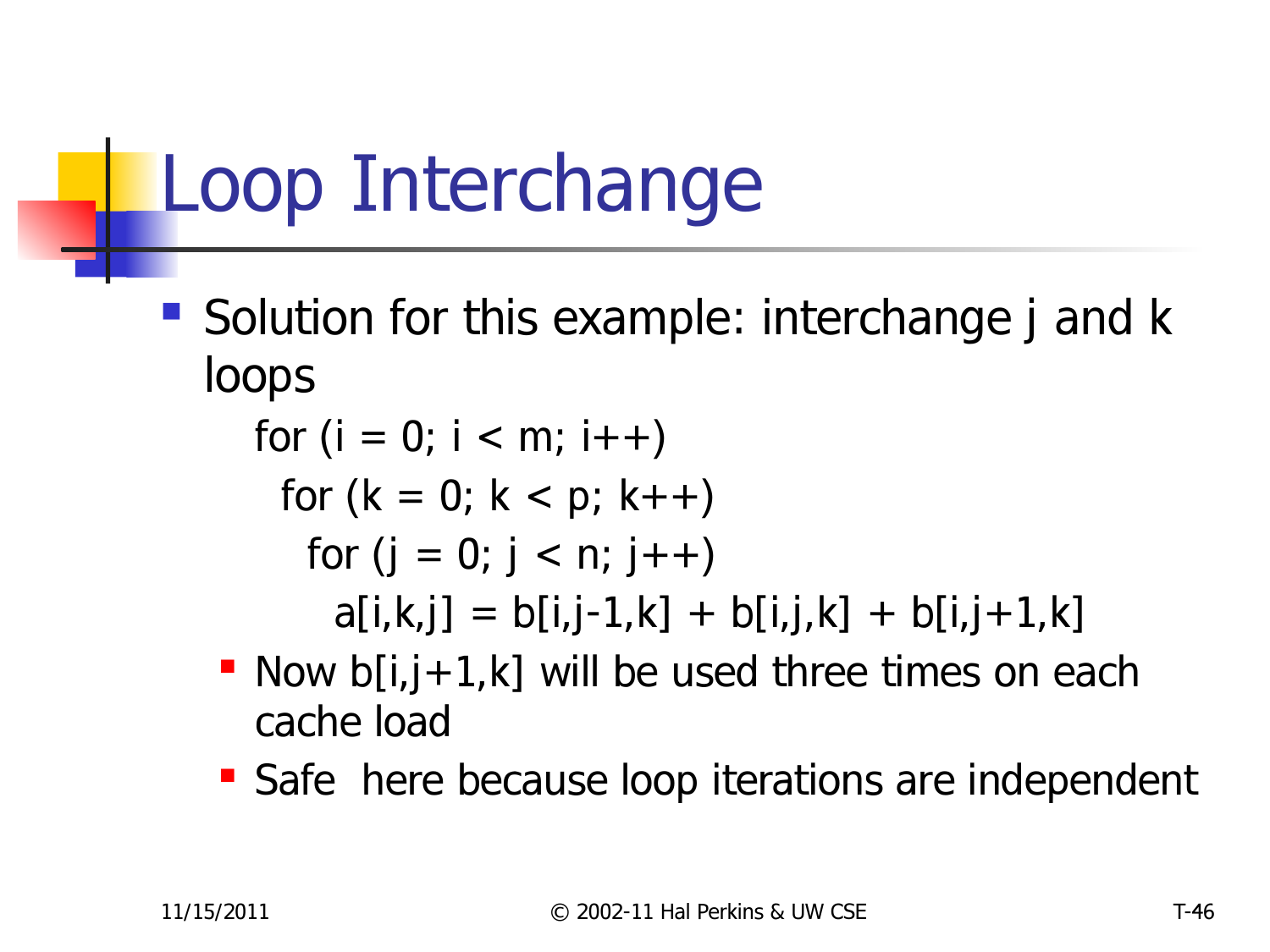

# Loop Interchange
Solution for this example: interchange j and k loops
	for (i = 0; i < m; i++)
	  for (k = 0; k < p; k++)
	    for (j = 0; j < n; j++)
	      a[i,k,j] = b[i,j-1,k] + b[i,j,k] + b[i,j+1,k]
Now b[i,j+1,k] will be used three times on each cache load
Safe  here because loop iterations are independent

11/15/2011
© 2002-11 Hal Perkins & UW CSE
T-46